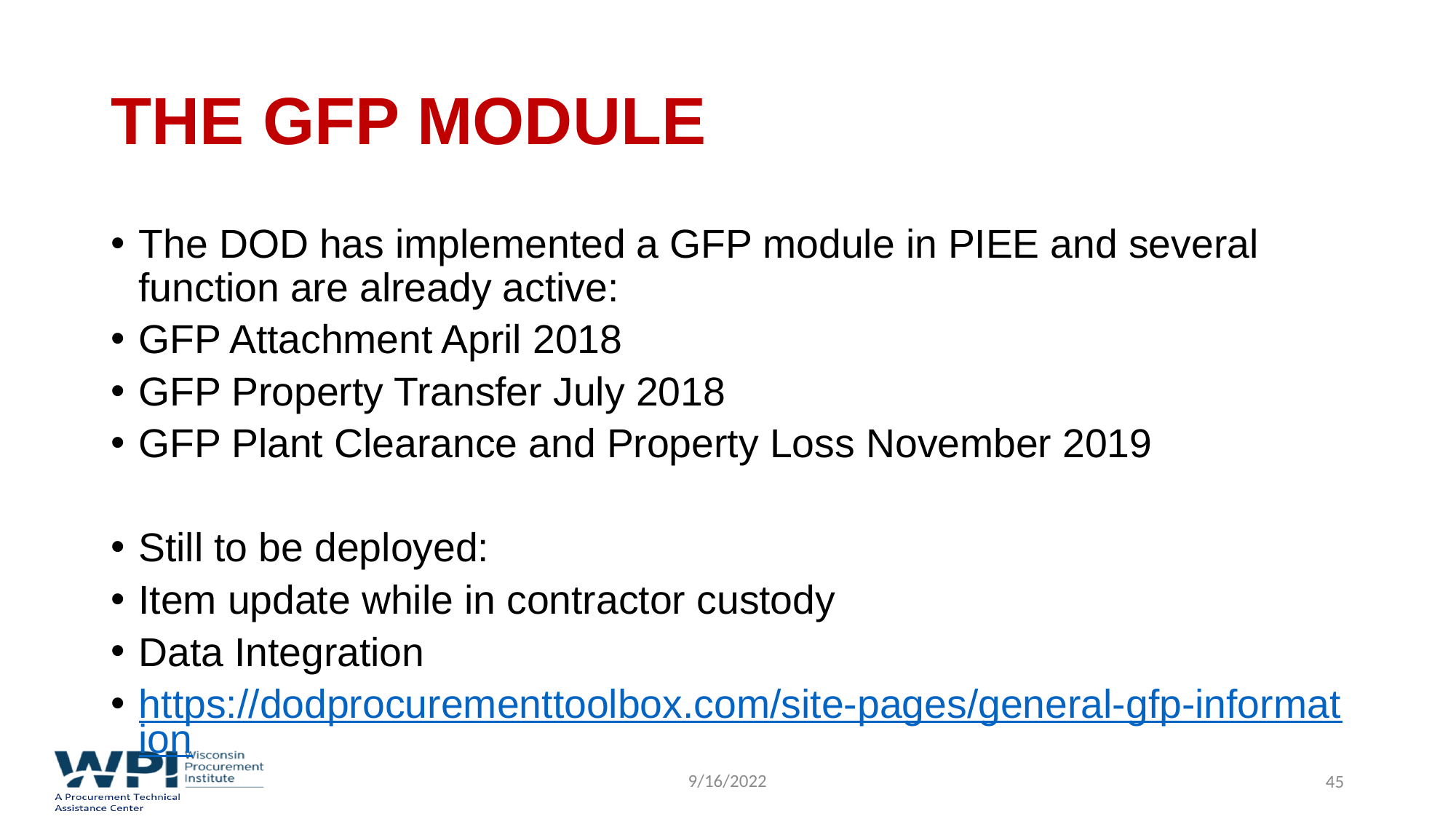

# THE GFP Module
The DOD has implemented a GFP module in PIEE and several function are already active:
GFP Attachment April 2018
GFP Property Transfer July 2018
GFP Plant Clearance and Property Loss November 2019

Still to be deployed:
Item update while in contractor custody
Data Integration
https://dodprocurementtoolbox.com/site-pages/general-gfp-information

9/16/2022
45